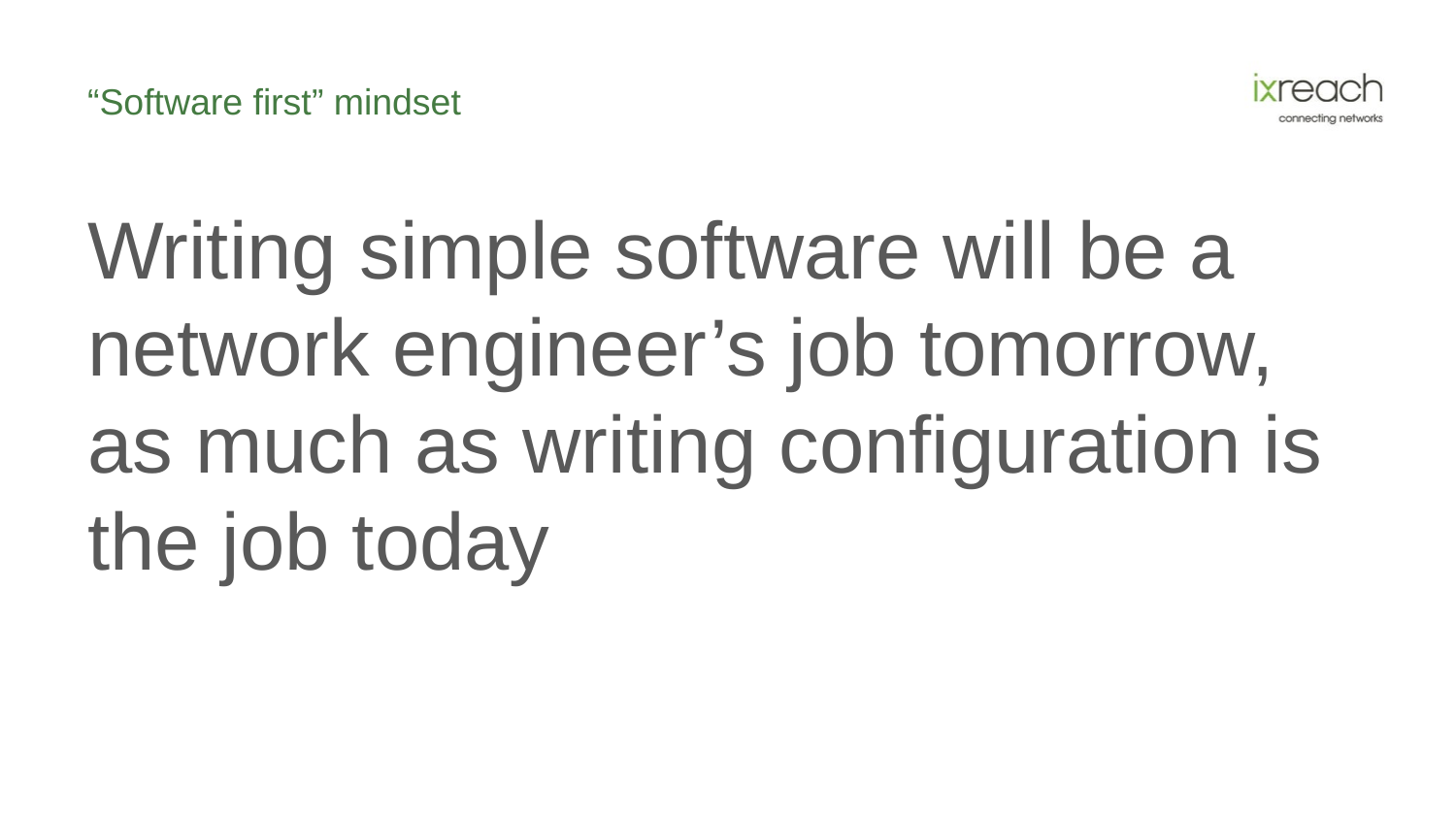

# “Software first” mindset
Writing simple software will be a network engineer’s job tomorrow, as much as writing configuration is the job today